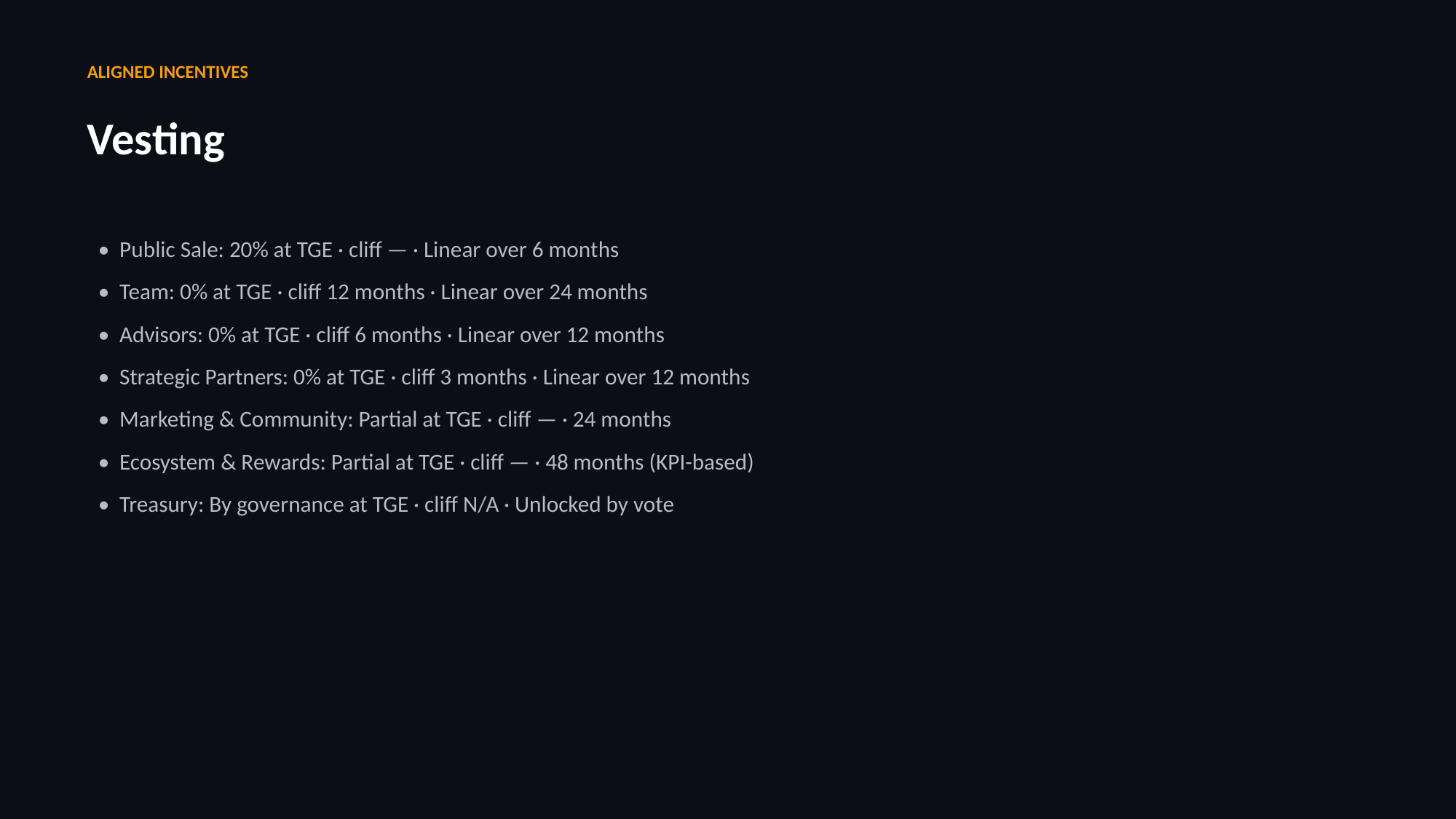

ALIGNED INCENTIVES
Vesting
•  Public Sale: 20% at TGE · cliff — · Linear over 6 months
•  Team: 0% at TGE · cliff 12 months · Linear over 24 months
•  Advisors: 0% at TGE · cliff 6 months · Linear over 12 months
•  Strategic Partners: 0% at TGE · cliff 3 months · Linear over 12 months
•  Marketing & Community: Partial at TGE · cliff — · 24 months
•  Ecosystem & Rewards: Partial at TGE · cliff — · 48 months (KPI-based)
•  Treasury: By governance at TGE · cliff N/A · Unlocked by vote